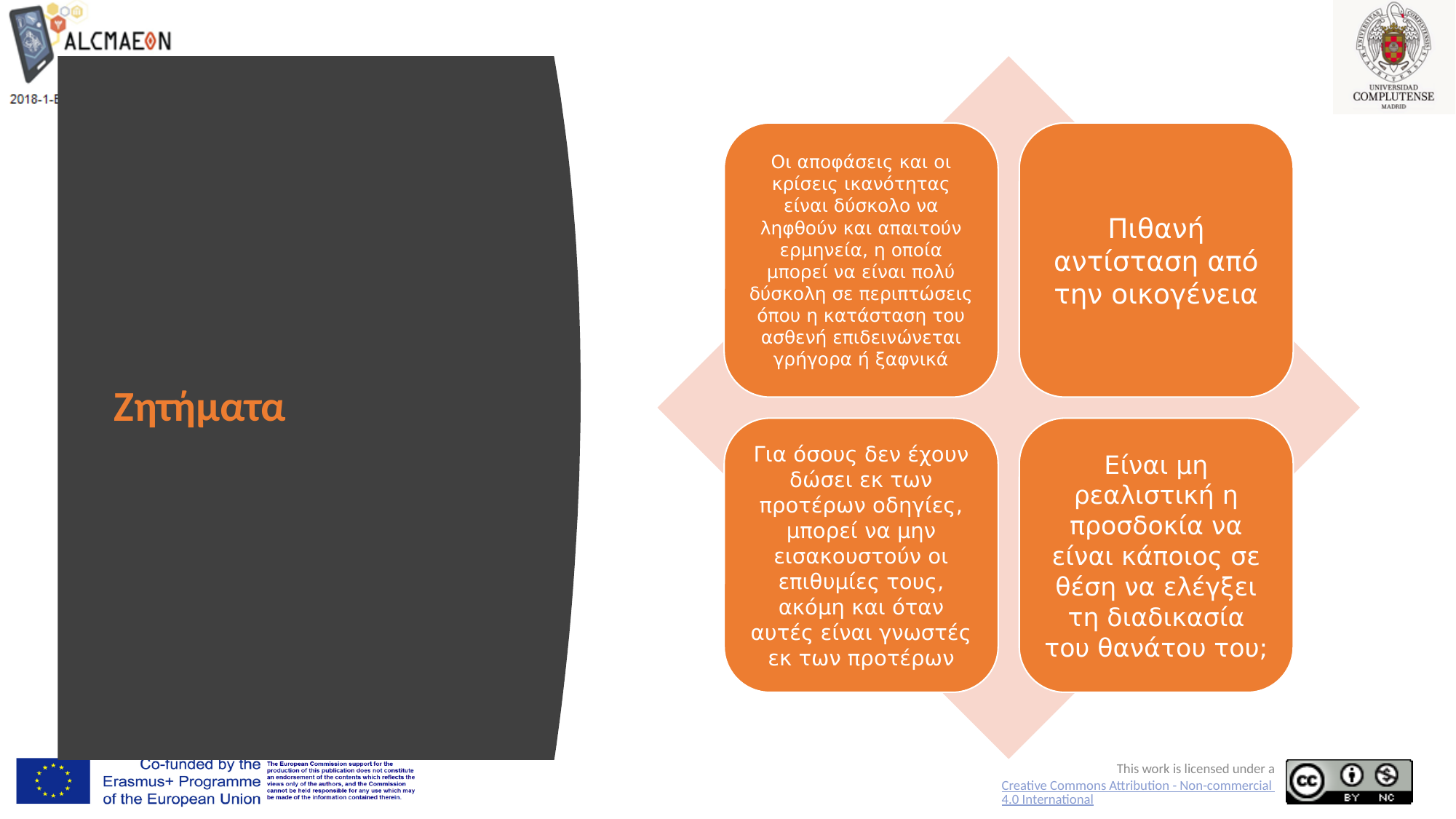

Οι αποφάσεις και οι κρίσεις ικανότητας είναι δύσκολο να ληφθούν και απαιτούν ερμηνεία, η οποία μπορεί να είναι πολύ δύσκολη σε περιπτώσεις όπου η κατάσταση του ασθενή επιδεινώνεται γρήγορα ή ξαφνικά
Πιθανή αντίσταση από την οικογένεια
Για όσους δεν έχουν δώσει εκ των προτέρων οδηγίες, μπορεί να μην εισακουστούν οι επιθυμίες τους, ακόμη και όταν αυτές είναι γνωστές εκ των προτέρων
Είναι μη ρεαλιστική η προσδοκία να είναι κάποιος σε θέση να ελέγξει τη διαδικασία του θανάτου του;

# Ζητήματα